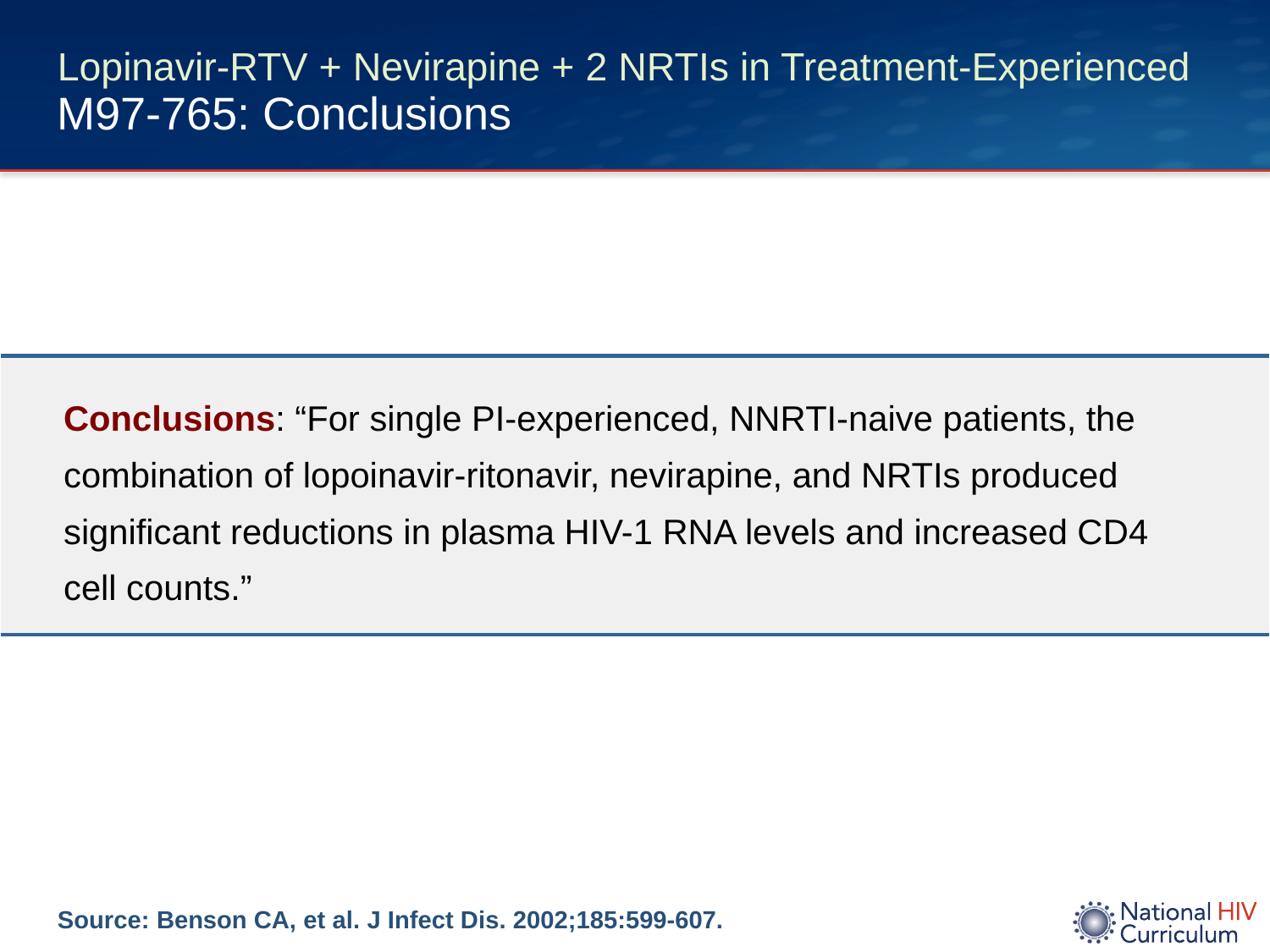

# Lopinavir-RTV + Nevirapine + 2 NRTIs in Treatment-Experienced M97-765: Conclusions
| Conclusions: “For single PI-experienced, NNRTI-naive patients, the combination of lopoinavir-ritonavir, nevirapine, and NRTIs produced significant reductions in plasma HIV-1 RNA levels and increased CD4 cell counts.” |
| --- |
Source: Benson CA, et al. J Infect Dis. 2002;185:599-607.